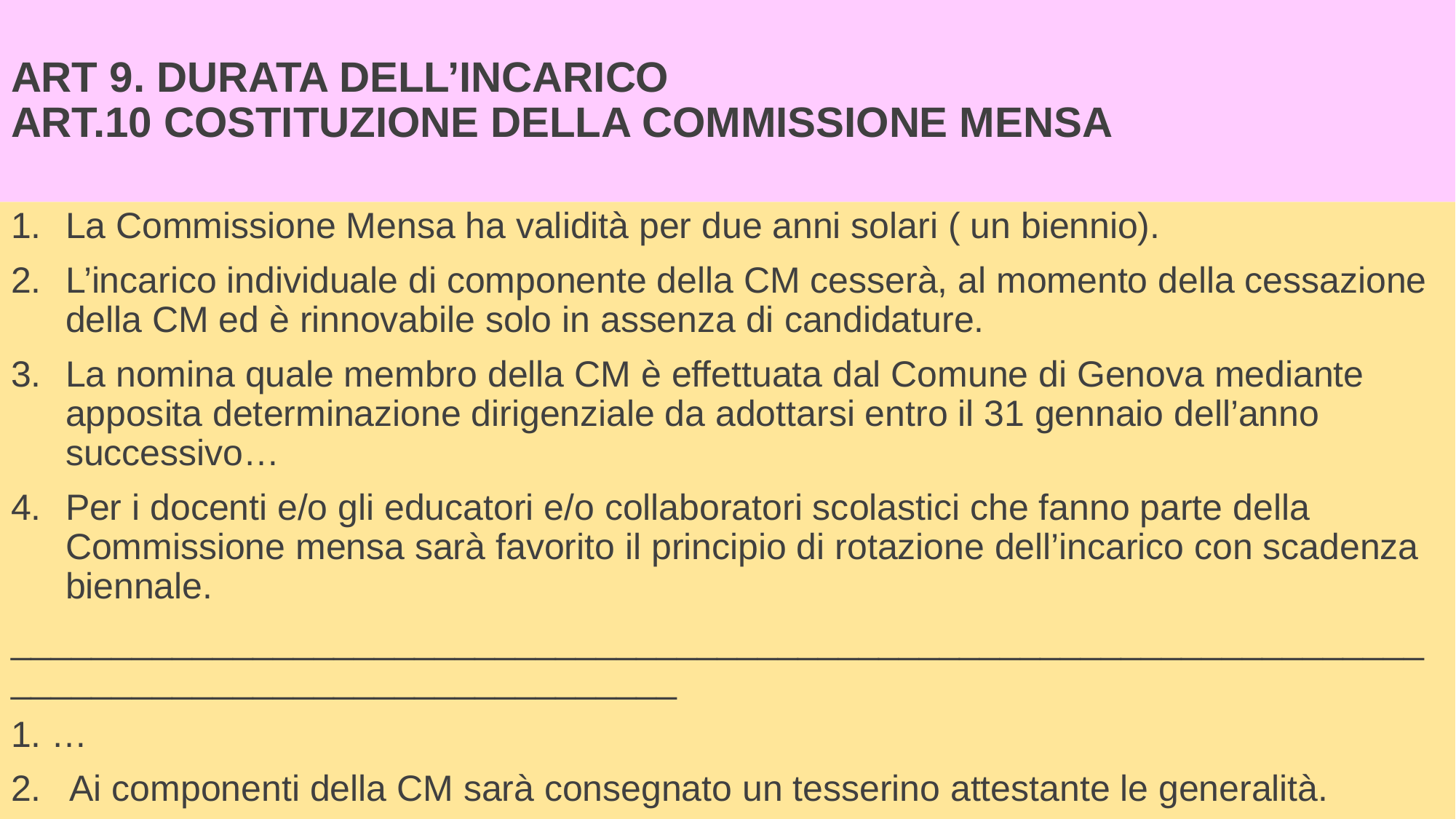

# ART 9. DURATA DELL’INCARICO ART.10 COSTITUZIONE DELLA COMMISSIONE MENSA
La Commissione Mensa ha validità per due anni solari ( un biennio).
L’incarico individuale di componente della CM cesserà, al momento della cessazione della CM ed è rinnovabile solo in assenza di candidature.
La nomina quale membro della CM è effettuata dal Comune di Genova mediante apposita determinazione dirigenziale da adottarsi entro il 31 gennaio dell’anno successivo…
Per i docenti e/o gli educatori e/o collaboratori scolastici che fanno parte della Commissione mensa sarà favorito il principio di rotazione dell’incarico con scadenza biennale.
_______________________________________________________________________________________________________
1. …
2.   Ai componenti della CM sarà consegnato un tesserino attestante le generalità.